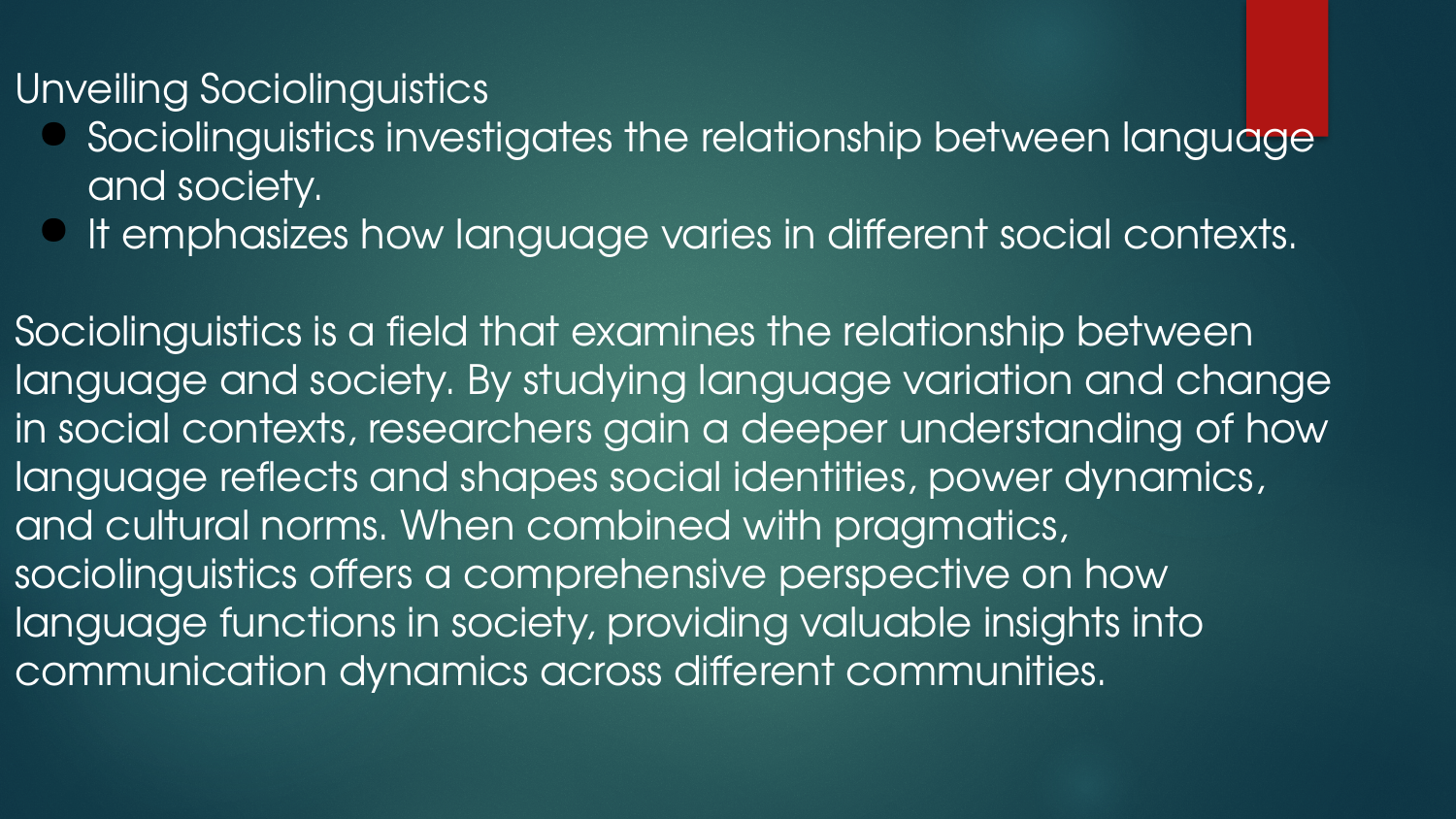

Unveiling Sociolinguistics
Sociolinguistics investigates the relationship between language and society.
It emphasizes how language varies in different social contexts.
Sociolinguistics is a field that examines the relationship between language and society. By studying language variation and change in social contexts, researchers gain a deeper understanding of how language reflects and shapes social identities, power dynamics, and cultural norms. When combined with pragmatics, sociolinguistics offers a comprehensive perspective on how language functions in society, providing valuable insights into communication dynamics across different communities.